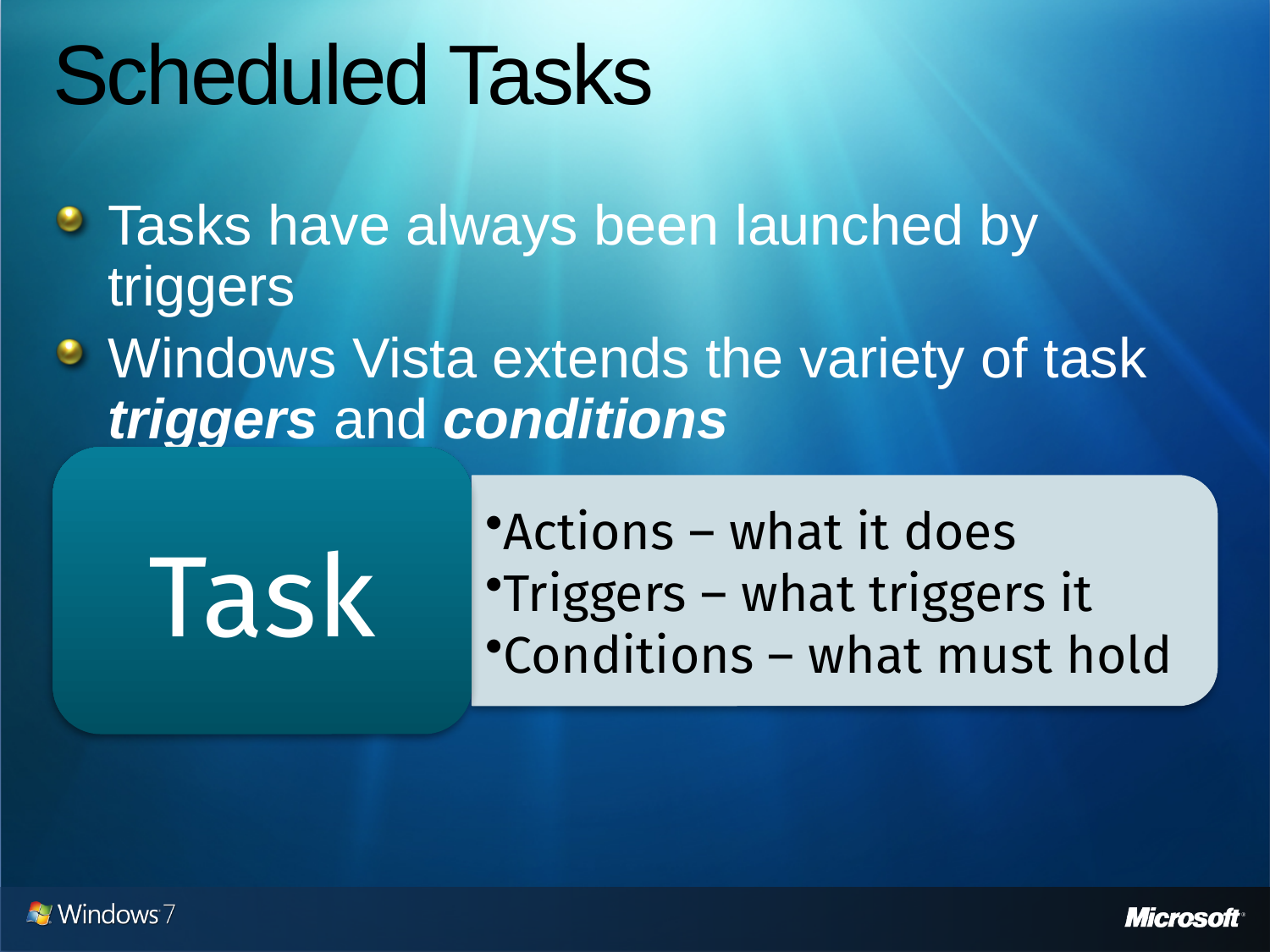

# Scheduled Tasks
Tasks have always been launched by triggers
Windows Vista extends the variety of task triggers and conditions
Task
Actions – what it does
Triggers – what triggers it
Conditions – what must hold